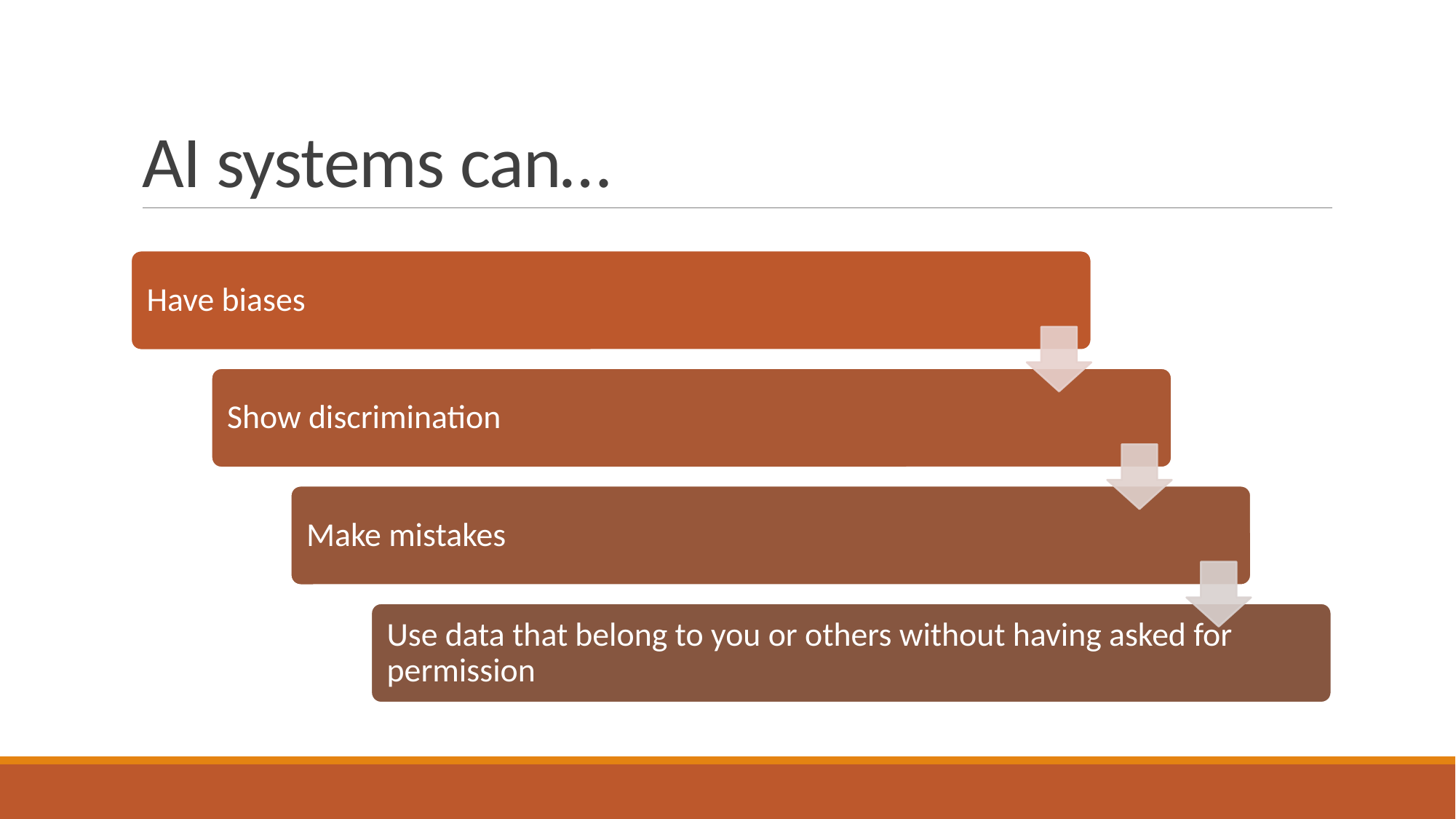

# AI systems can…
Have biases
Show discrimination
Make mistakes
Use data that belong to you or others without having asked for permission